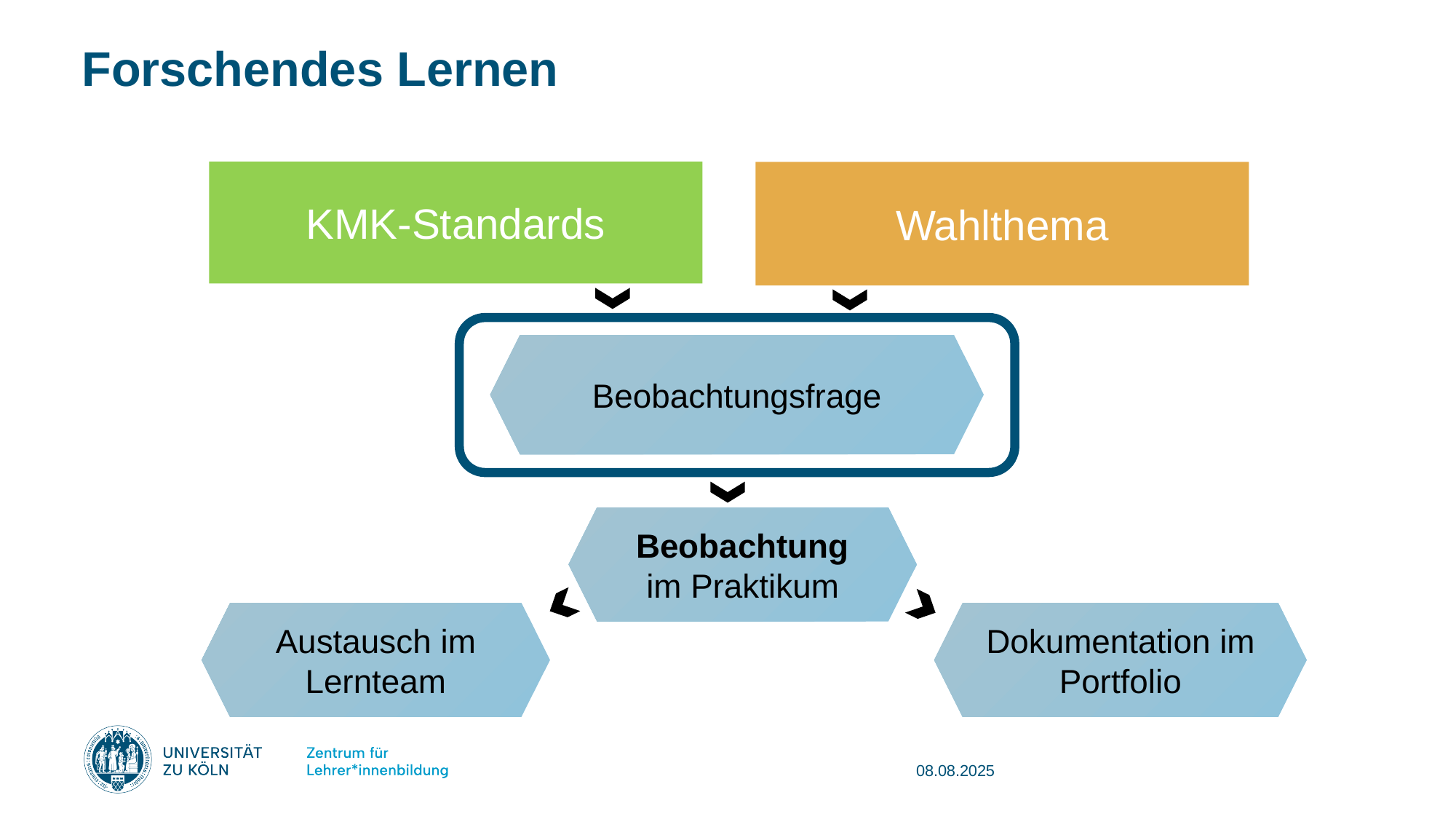

# Forschendes Lernen
KMK-Standards
Wahlthema

Beobachtungsfrage

Beobachtung im Praktikum

Austausch im Lernteam
Dokumentation im Portfolio
08.08.2025